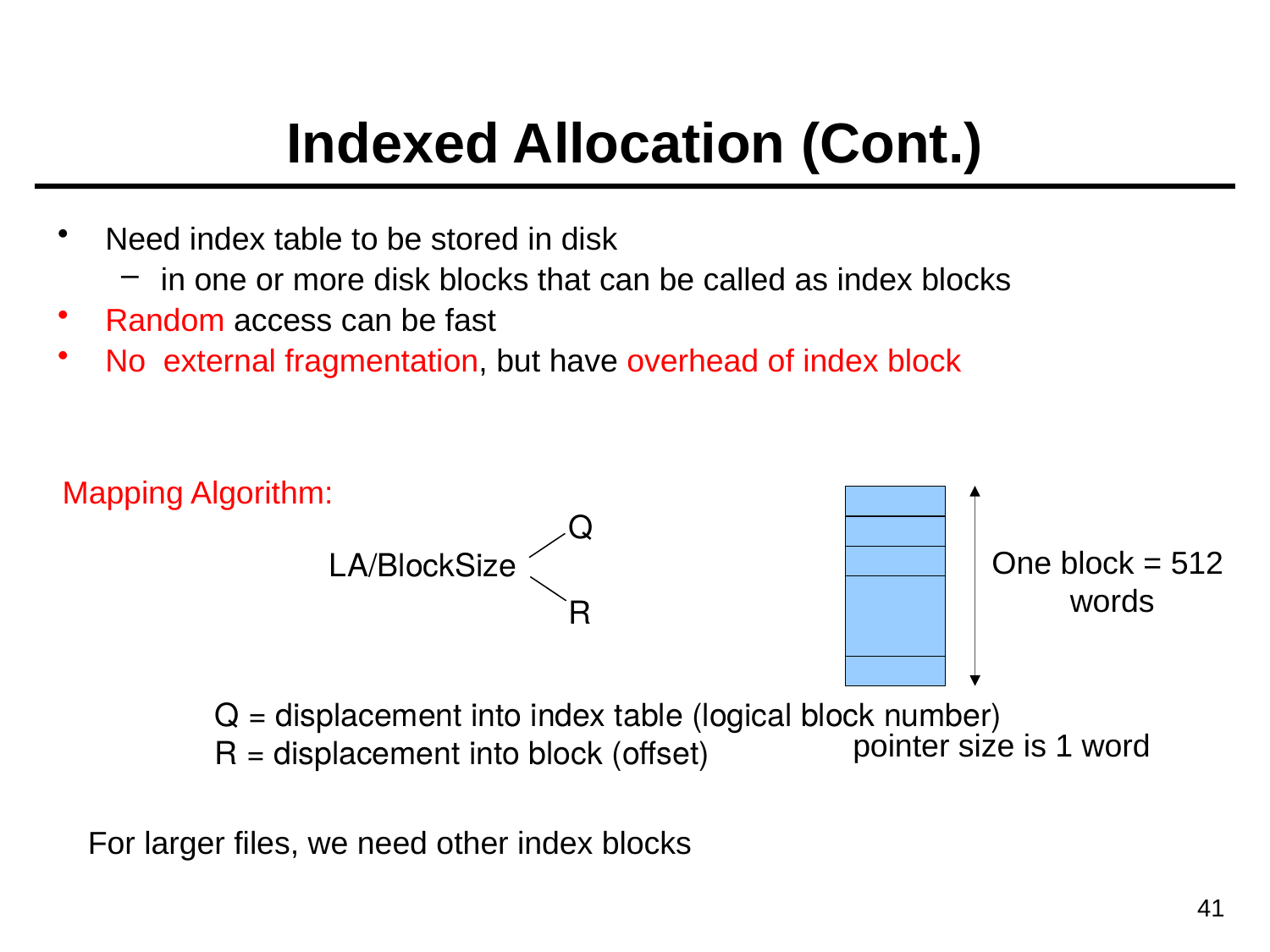

Indexed Allocation (Cont.)
Need index table to be stored in disk
in one or more disk blocks that can be called as index blocks
Random access can be fast
No  external fragmentation, but have overhead of index block
Mapping Algorithm:

Q

One block = 512
words
LA/BlockSize

R

Q = displacement into index table (logical block number)
R = displacement into block (offset)
pointer size is 1 word
For larger files, we need other index blocks
41